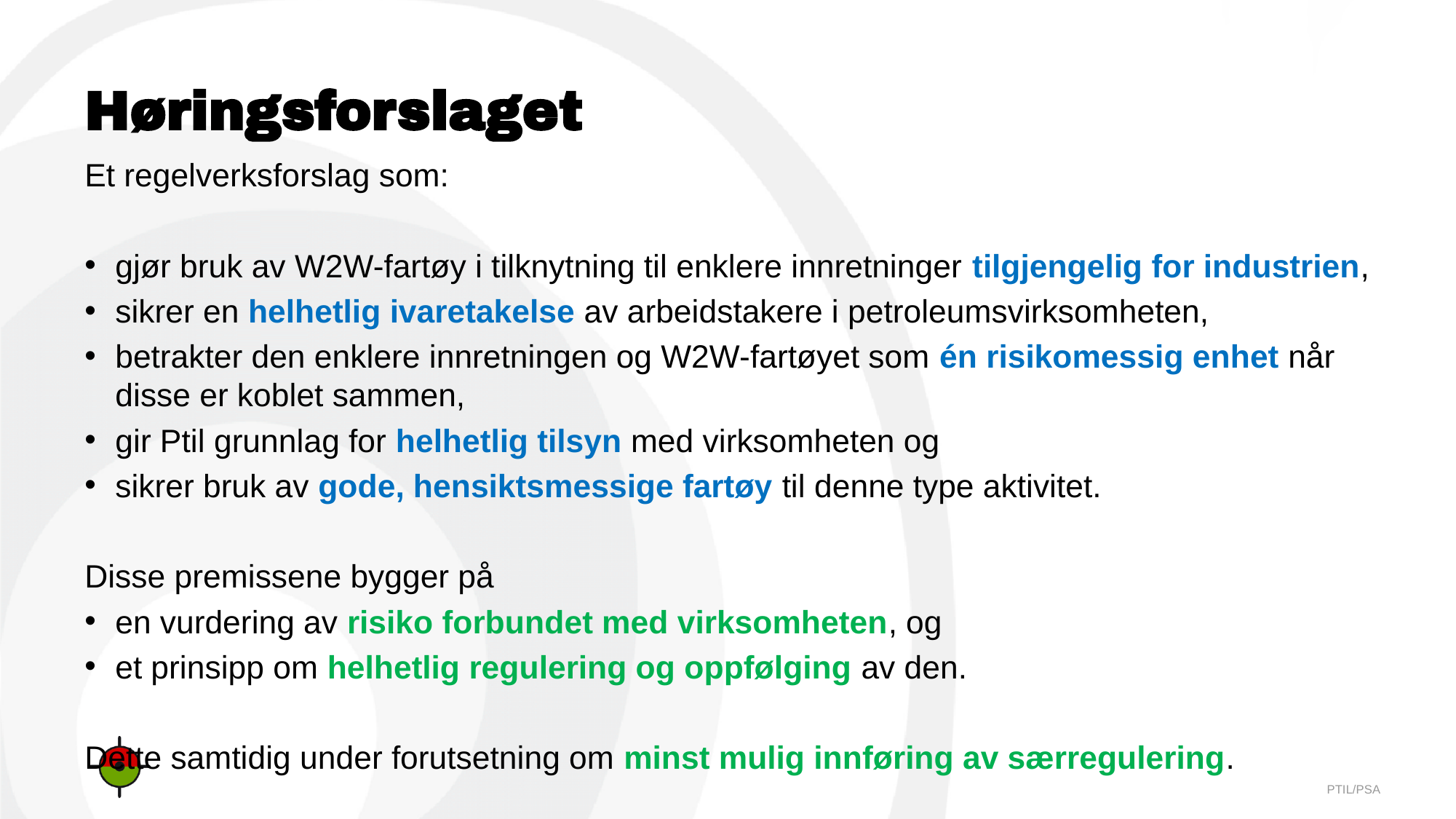

# Høringsforslaget
Et regelverksforslag som:

gjør bruk av W2W-fartøy i tilknytning til enklere innretninger tilgjengelig for industrien,
sikrer en helhetlig ivaretakelse av arbeidstakere i petroleumsvirksomheten,
betrakter den enklere innretningen og W2W-fartøyet som én risikomessig enhet når disse er koblet sammen,
gir Ptil grunnlag for helhetlig tilsyn med virksomheten og
sikrer bruk av gode, hensiktsmessige fartøy til denne type aktivitet.

Disse premissene bygger på
en vurdering av risiko forbundet med virksomheten, og
et prinsipp om helhetlig regulering og oppfølging av den.

Dette samtidig under forutsetning om minst mulig innføring av særregulering.